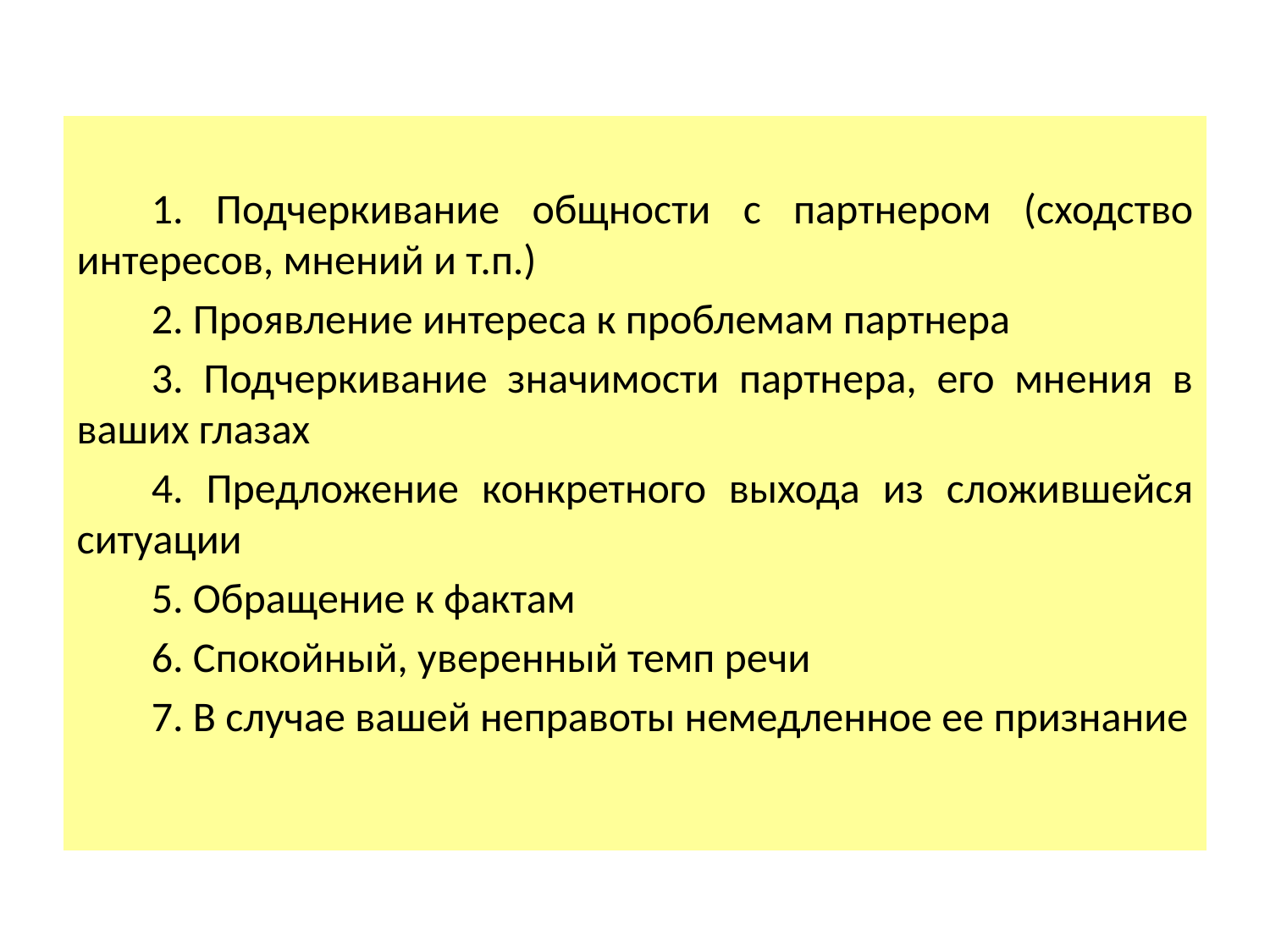

1. Подчеркивание общности с партнером (сходство интересов, мнений и т.п.)
2. Проявление интереса к проблемам партнера
3. Подчеркивание значимости партнера, его мнения в ваших глазах
4. Предложение конкретного выхода из сложившейся ситуации
5. Обращение к фактам
6. Спокойный, уверенный темп речи
7. В случае вашей неправоты немедленное ее признание